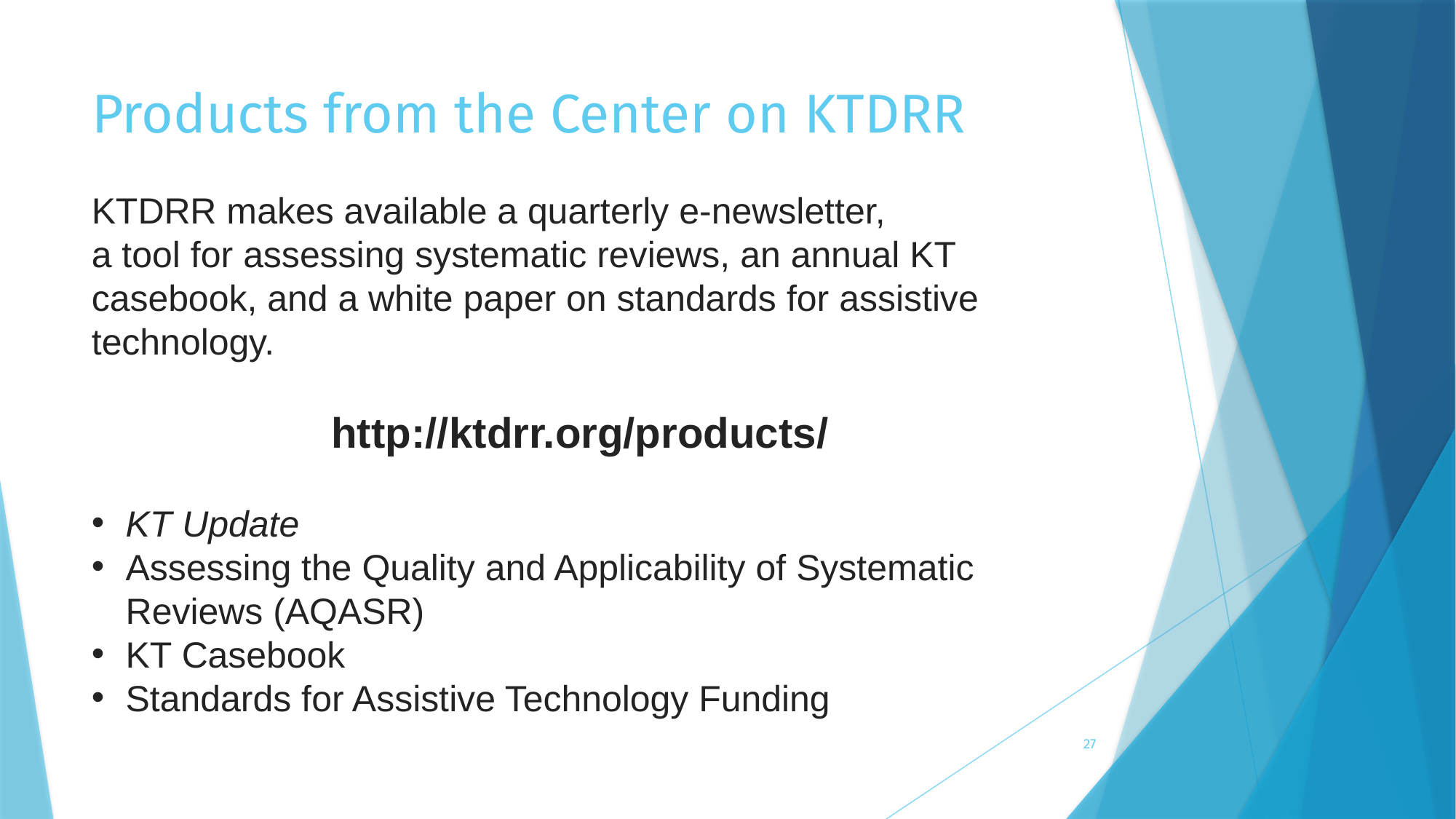

# Products from the Center on KTDRR
KTDRR makes available a quarterly e-newsletter,
a tool for assessing systematic reviews, an annual KT
casebook, and a white paper on standards for assistive
technology.

http://ktdrr.org/products/

KT Update
Assessing the Quality and Applicability of Systematic Reviews (AQASR)
KT Casebook
Standards for Assistive Technology Funding

27